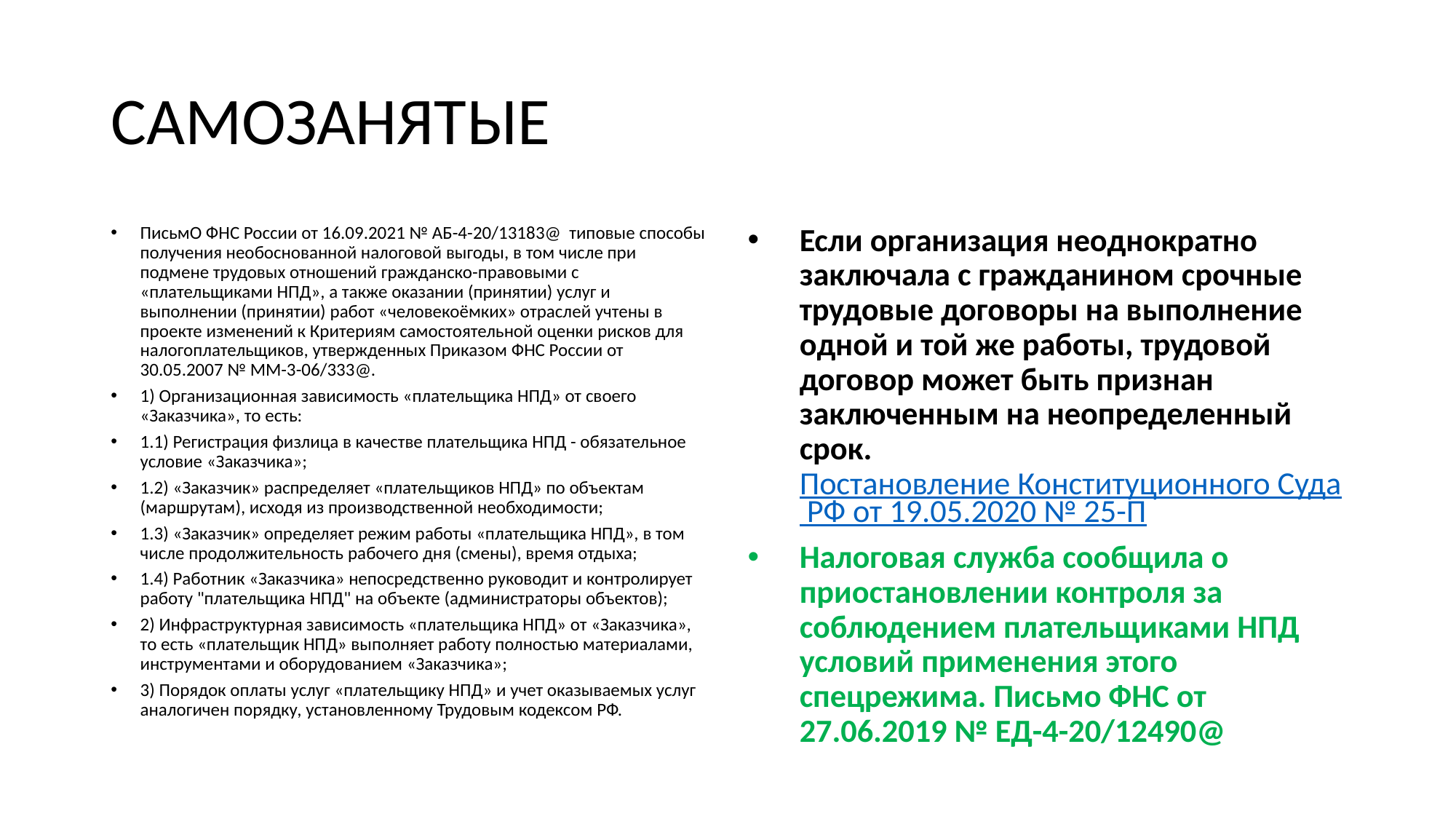

# САМОЗАНЯТЫЕ
ПисьмО ФНС России от 16.09.2021 № АБ-4-20/13183@  типовые способы получения необоснованной налоговой выгоды, в том числе при подмене трудовых отношений гражданско-правовыми с «плательщиками НПД», а также оказании (принятии) услуг и выполнении (принятии) работ «человекоёмких» отраслей учтены в проекте изменений к Критериям самостоятельной оценки рисков для налогоплательщиков, утвержденных Приказом ФНС России от 30.05.2007 № ММ-3-06/333@.
1) Организационная зависимость «плательщика НПД» от своего «Заказчика», то есть:
1.1) Регистрация физлица в качестве плательщика НПД - обязательное условие «Заказчика»;
1.2) «Заказчик» распределяет «плательщиков НПД» по объектам (маршрутам), исходя из производственной необходимости;
1.3) «Заказчик» определяет режим работы «плательщика НПД», в том числе продолжительность рабочего дня (смены), время отдыха;
1.4) Работник «Заказчика» непосредственно руководит и контролирует работу "плательщика НПД" на объекте (администраторы объектов);
2) Инфраструктурная зависимость «плательщика НПД» от «Заказчика», то есть «плательщик НПД» выполняет работу полностью материалами, инструментами и оборудованием «Заказчика»;
3) Порядок оплаты услуг «плательщику НПД» и учет оказываемых услуг аналогичен порядку, установленному Трудовым кодексом РФ.
Если организация неоднократно заключала с гражданином срочные трудовые договоры на выполнение одной и той же работы, трудовой договор может быть признан заключенным на неопределенный срок.  Постановление Конституционного Суда РФ от 19.05.2020 № 25-П
Налоговая служба сообщила о приостановлении контроля за соблюдением плательщиками НПД условий применения этого спецрежима. Письмо ФНС от 27.06.2019 № ЕД-4-20/12490@